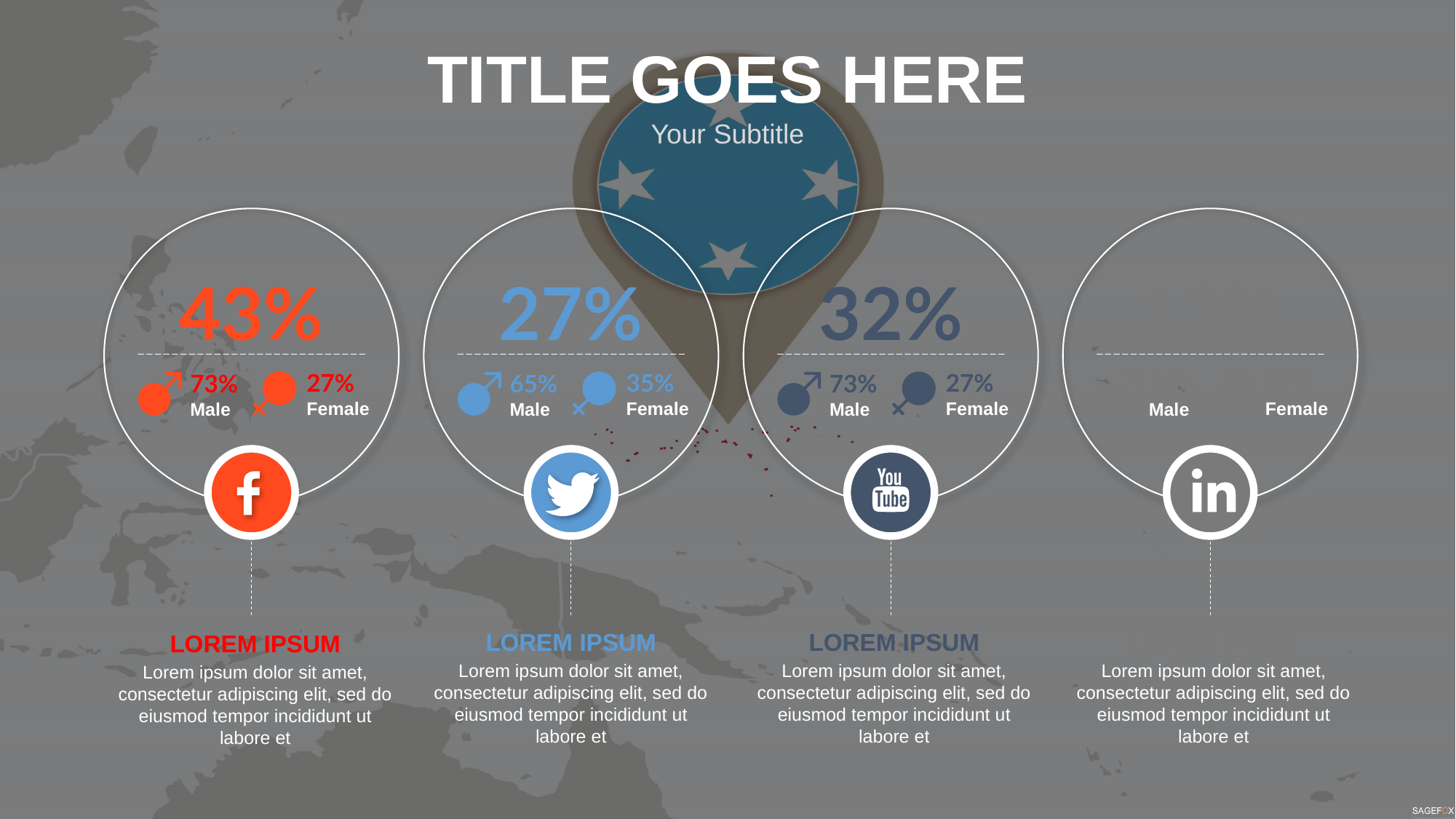

TITLE GOES HERE
Your Subtitle

43%
27%
32%
12%
27%
Female

35%
Female

27%
Female

27%
Female

73%
Male

65%
Male

73%
Male

73%
Male

LOREM IPSUM
Lorem ipsum dolor sit amet, consectetur adipiscing elit, sed do eiusmod tempor incididunt ut labore et
LOREM IPSUM
Lorem ipsum dolor sit amet, consectetur adipiscing elit, sed do eiusmod tempor incididunt ut labore et
LOREM IPSUM
Lorem ipsum dolor sit amet, consectetur adipiscing elit, sed do eiusmod tempor incididunt ut labore et
LOREM IPSUM
Lorem ipsum dolor sit amet, consectetur adipiscing elit, sed do eiusmod tempor incididunt ut labore et